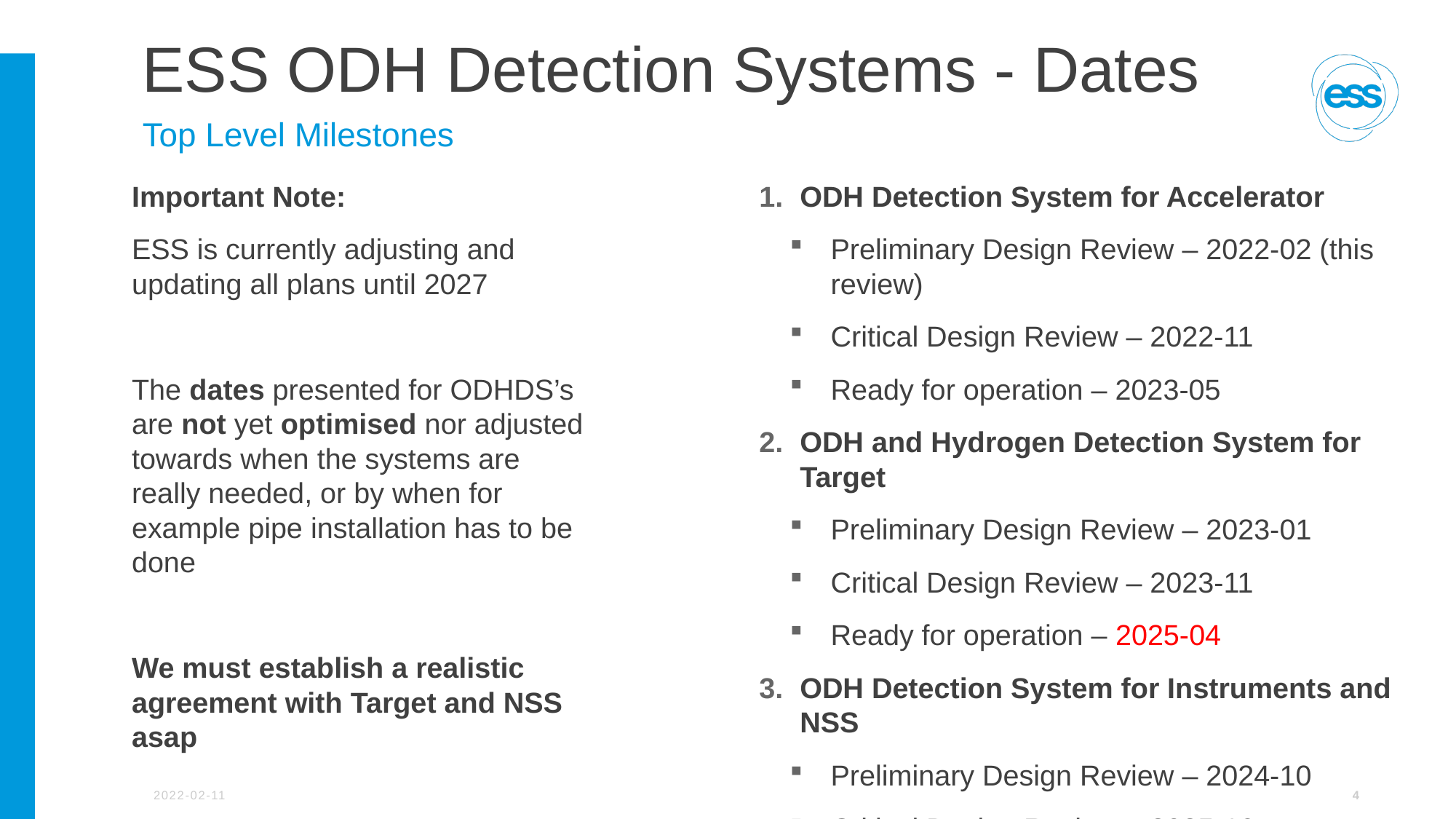

# ESS ODH Detection Systems - Dates
Top Level Milestones
Important Note:
ESS is currently adjusting and updating all plans until 2027

The dates presented for ODHDS’s are not yet optimised nor adjusted towards when the systems are really needed, or by when for example pipe installation has to be done

We must establish a realistic agreement with Target and NSS asap

ODH Detection System for Accelerator
Preliminary Design Review – 2022-02 (this review)
Critical Design Review – 2022-11
Ready for operation – 2023-05
ODH and Hydrogen Detection System for Target
Preliminary Design Review – 2023-01
Critical Design Review – 2023-11
Ready for operation – 2025-04
ODH Detection System for Instruments and NSS
Preliminary Design Review – 2024-10
Critical Design Review – 2025-10
Ready for operation – 2026-12

2022-02-11
4